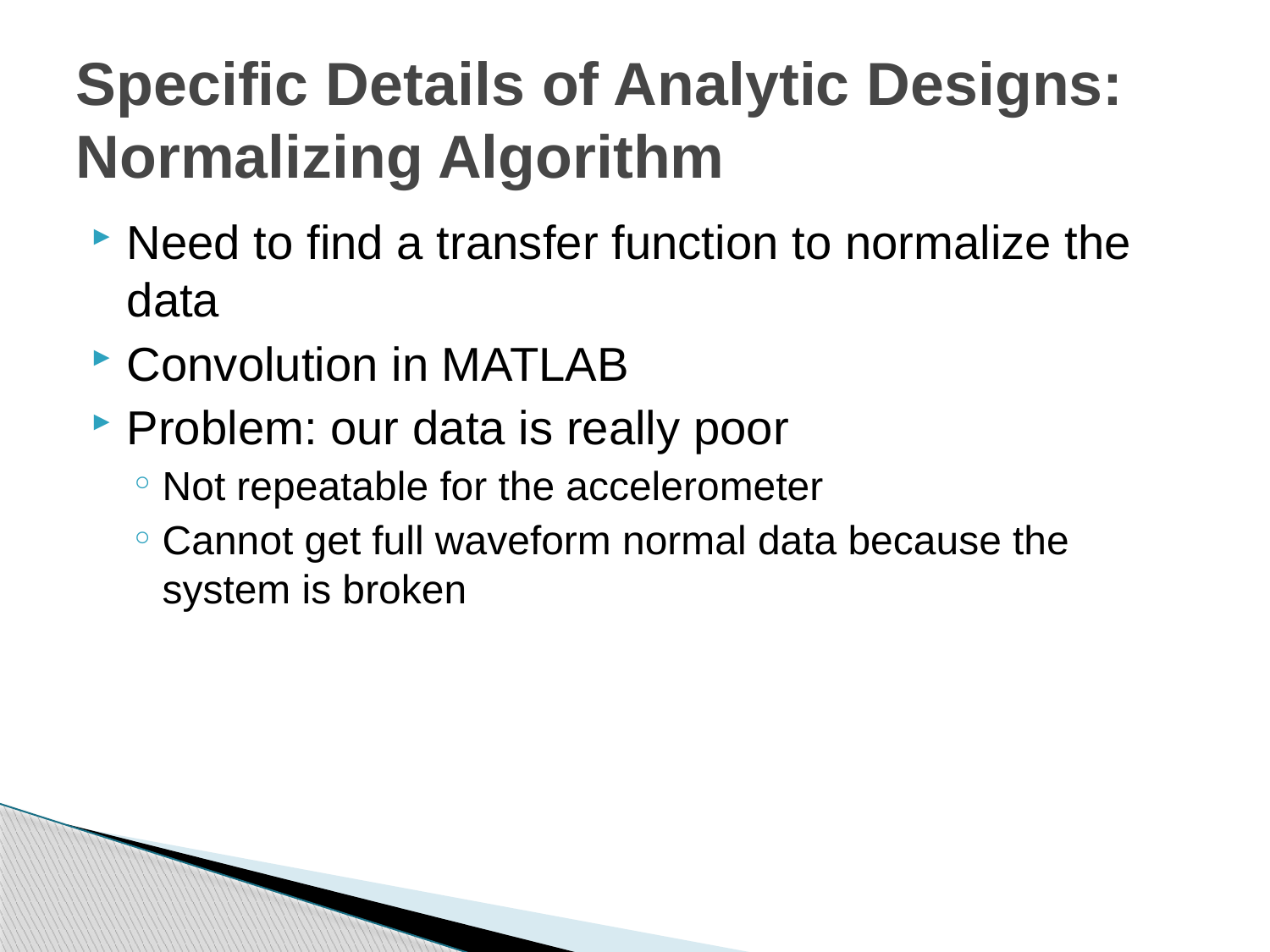

# Specific Details of Analytic Designs: Normalizing Algorithm
Need to find a transfer function to normalize the data
Convolution in MATLAB
Problem: our data is really poor
Not repeatable for the accelerometer
Cannot get full waveform normal data because the system is broken